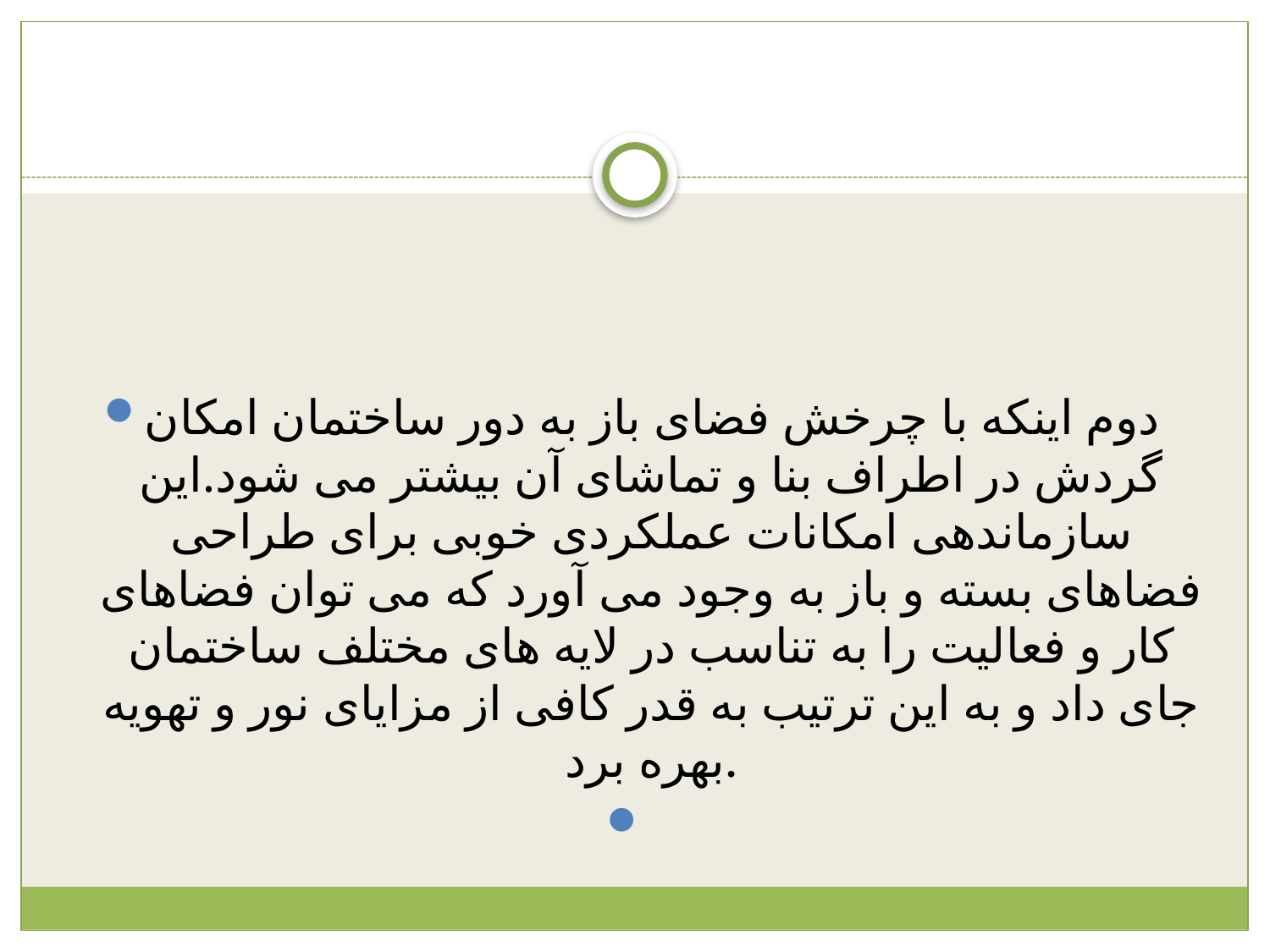

#
دوم اینکه با چرخش فضای باز به دور ساختمان امکان گردش در اطراف بنا و تماشای آن بیشتر می شود.این سازماندهی امکانات عملکردی خوبی برای طراحی فضاهای بسته و باز به وجود می آورد که می توان فضاهای کار و فعالیت را به تناسب در لایه های مختلف ساختمان جای داد و به این ترتیب به قدر کافی از مزایای نور و تهویه بهره برد.